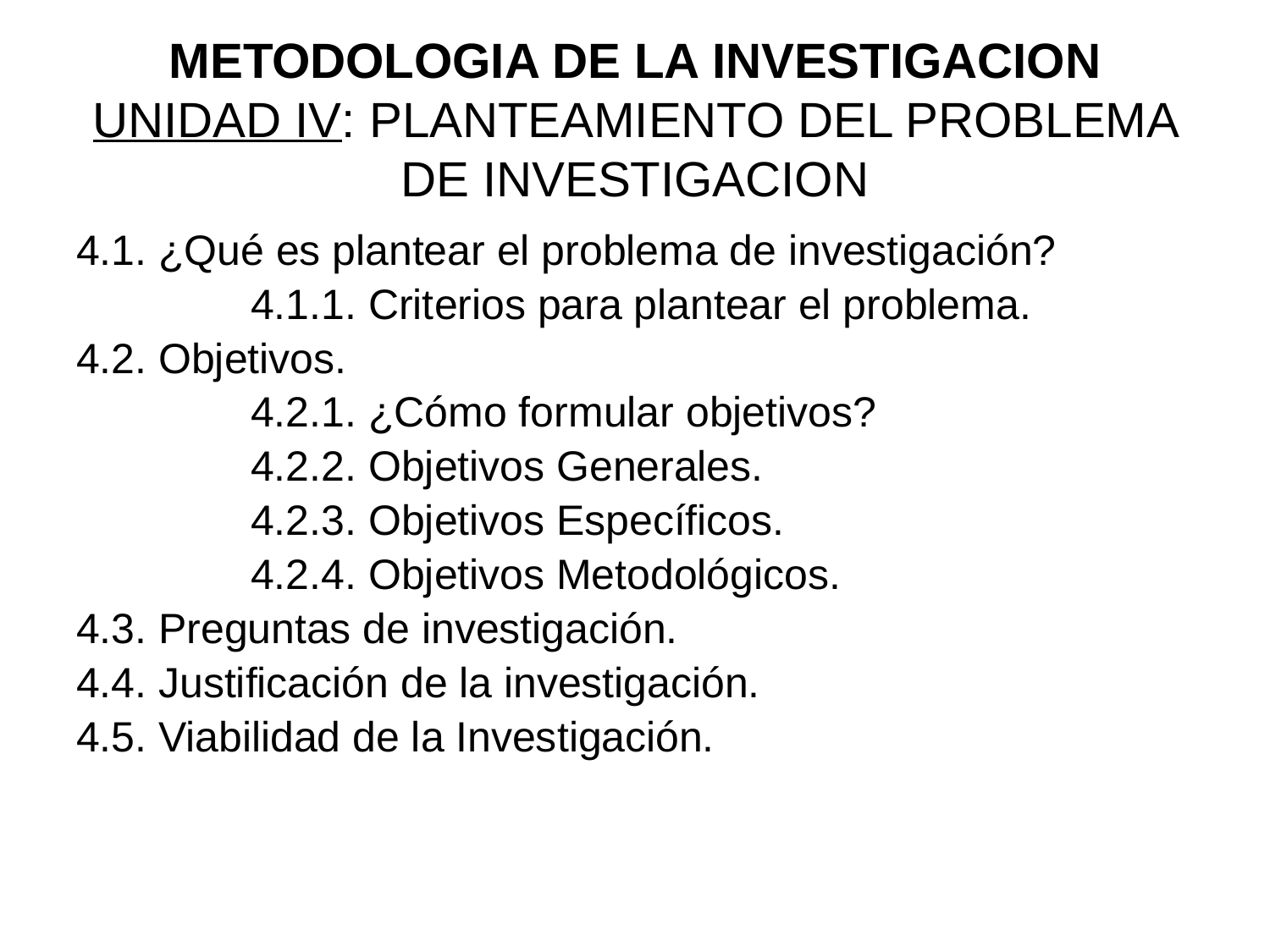

# METODOLOGIA DE LA INVESTIGACION UNIDAD IV: PLANTEAMIENTO DEL PROBLEMA DE INVESTIGACION
4.1. ¿Qué es plantear el problema de investigación?
		4.1.1. Criterios para plantear el problema.
4.2. Objetivos.
		4.2.1. ¿Cómo formular objetivos?
		4.2.2. Objetivos Generales.
		4.2.3. Objetivos Específicos.
		4.2.4. Objetivos Metodológicos.
4.3. Preguntas de investigación.
4.4. Justificación de la investigación.
4.5. Viabilidad de la Investigación.